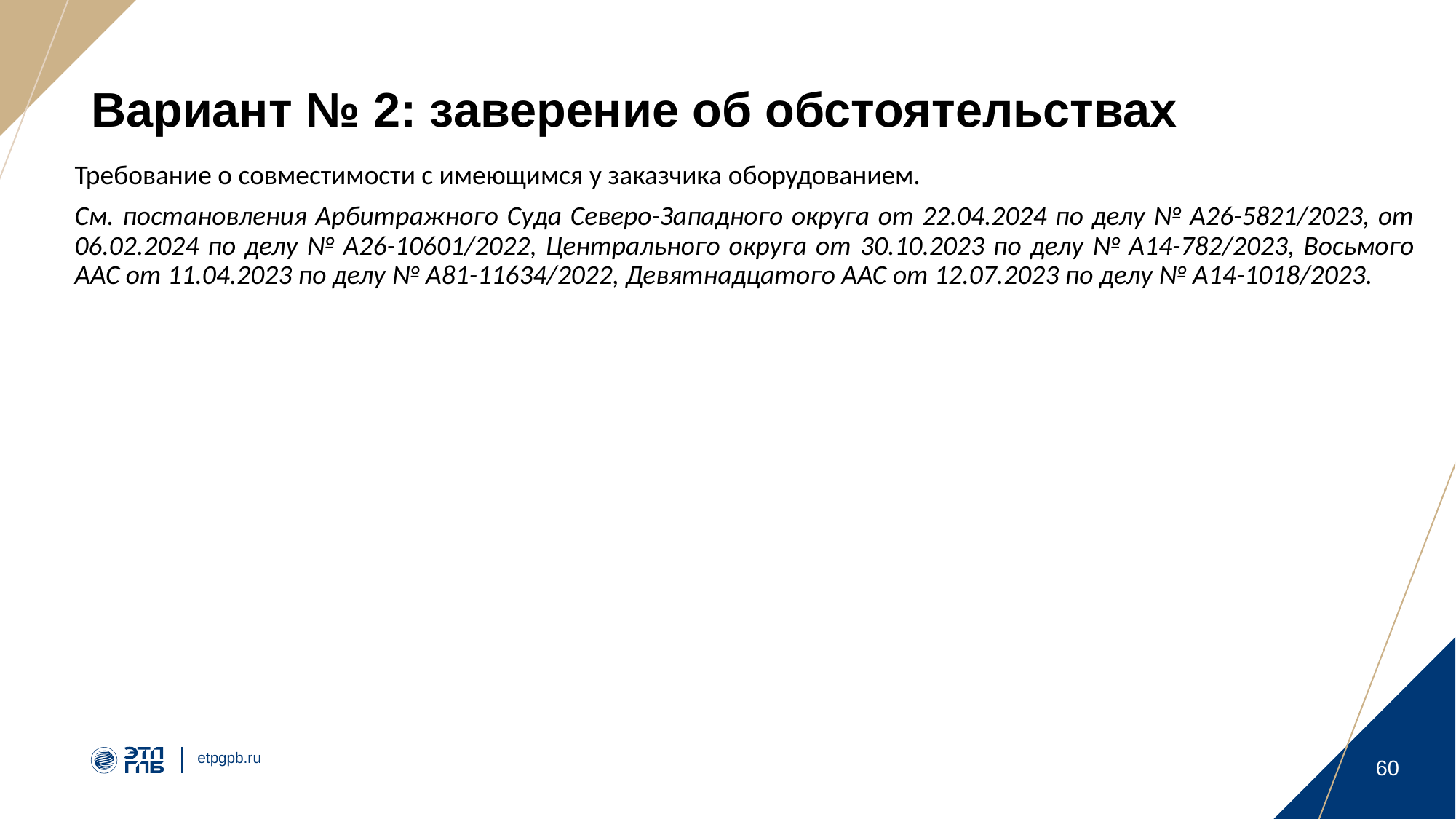

# Вариант № 2: заверение об обстоятельствах
Требование о совместимости с имеющимся у заказчика оборудованием.
См. постановления Арбитражного Суда Северо-Западного округа от 22.04.2024 по делу № А26-5821/2023, от 06.02.2024 по делу № А26-10601/2022, Центрального округа от 30.10.2023 по делу № А14-782/2023, Восьмого ААС от 11.04.2023 по делу № А81-11634/2022, Девятнадцатого ААС от 12.07.2023 по делу № А14-1018/2023.